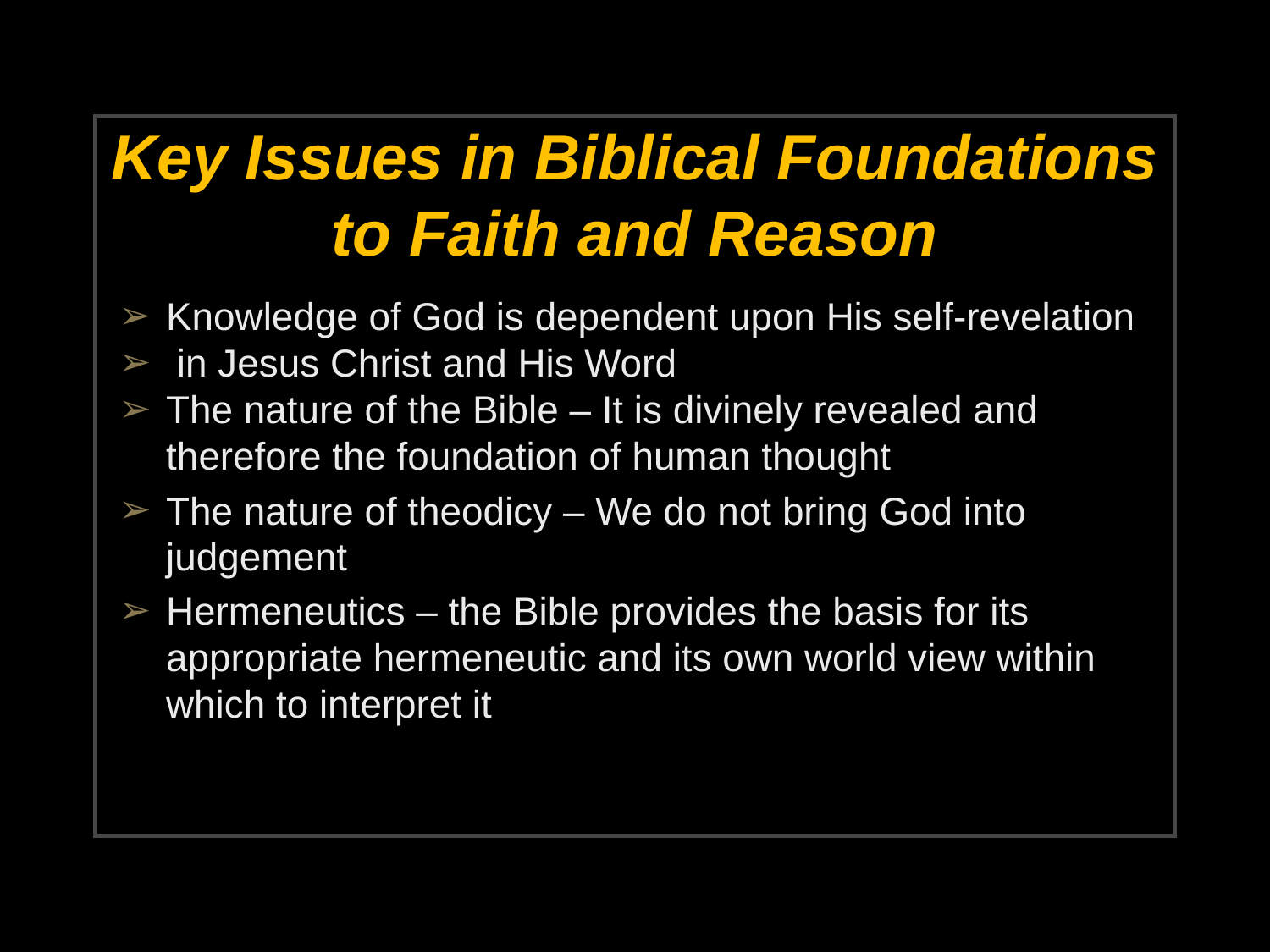

# Key Issues in Biblical Foundations to Faith and Reason
Knowledge of God is dependent upon His self-revelation
 in Jesus Christ and His Word
The nature of the Bible – It is divinely revealed and therefore the foundation of human thought
The nature of theodicy – We do not bring God into judgement
Hermeneutics – the Bible provides the basis for its appropriate hermeneutic and its own world view within which to interpret it